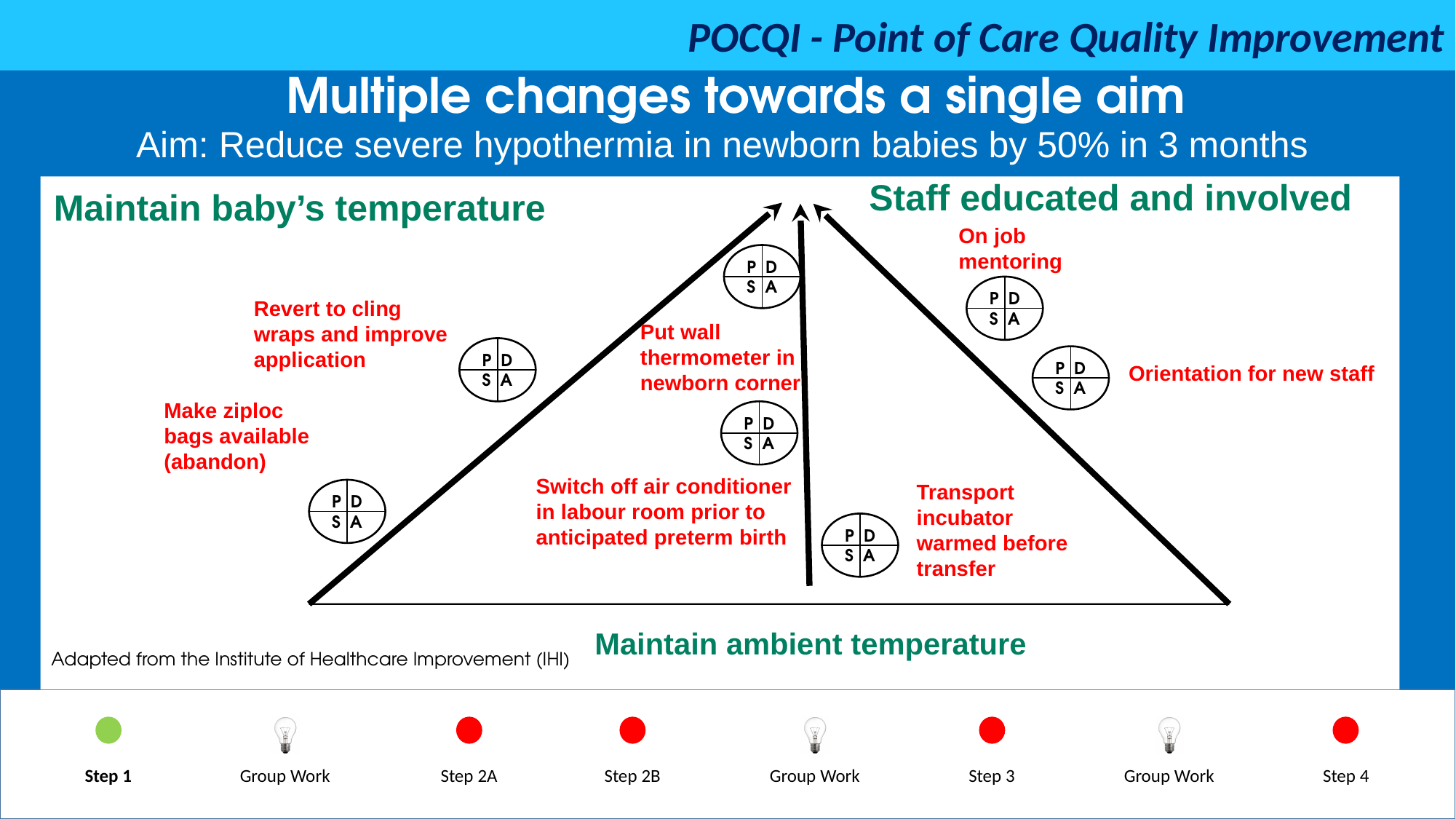

Multiple changes towards a single aim
Aim: Reduce severe hypothermia in newborn babies by 50% in 3 months
Staff educated and involved
Maintain baby’s temperature

On job mentoring
P  D
S  A
P  D
S  A
Revert to cling  wraps and improve application
Put wall thermometer in newborn corner
P  D
S  A
P  D
S  A
Orientation for new staff
Make ziploc bags available (abandon)
P  D
S  A
Switch off air conditioner in labour room prior to anticipated preterm birth
Transport incubator warmed before transfer
P  D
S  A
P  D
S  A

Maintain ambient temperature
11111
Adapted from the Institute of Healthcare Improvement (IHI)